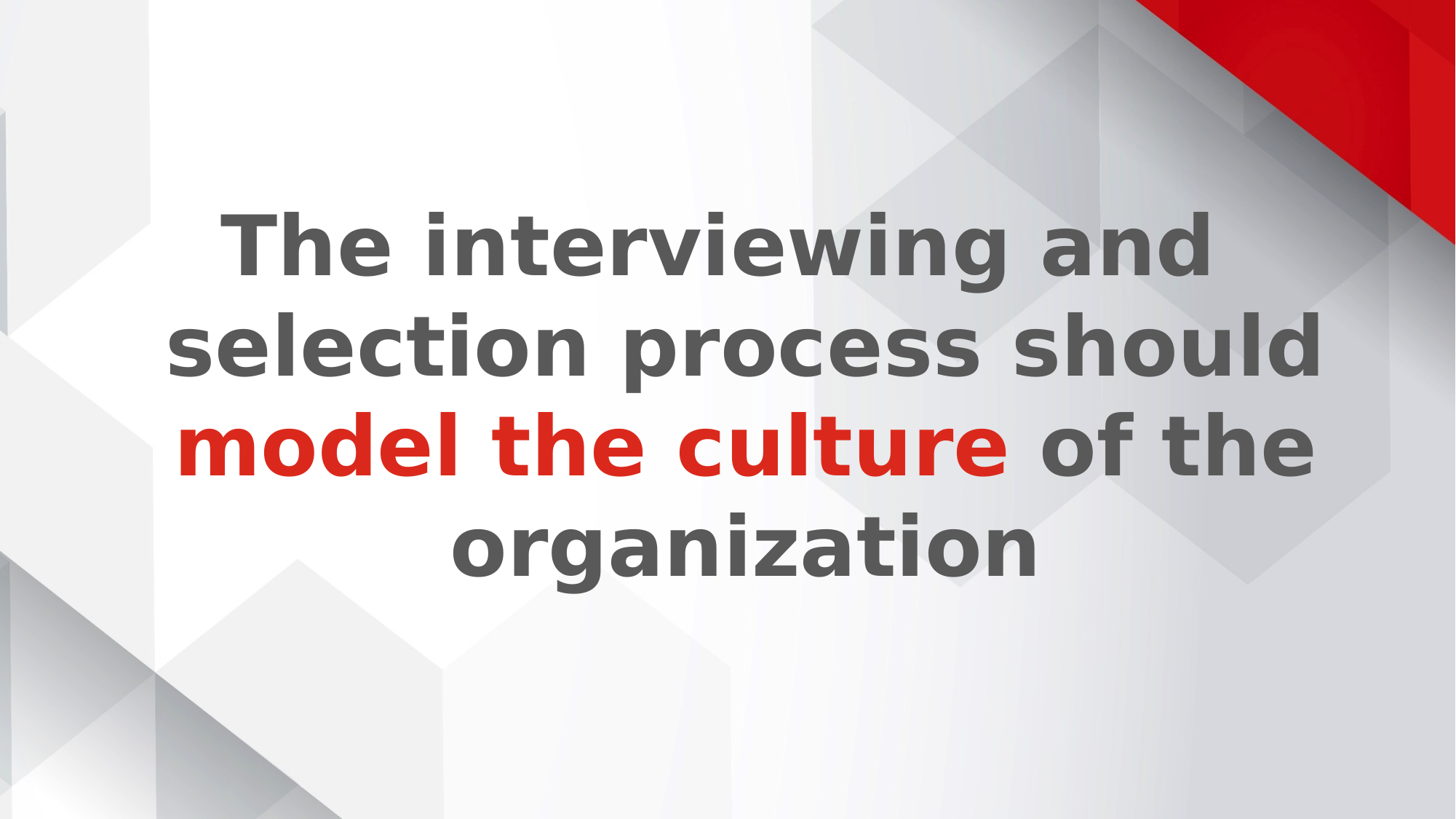

The interviewing and selection process should model the culture of the organization